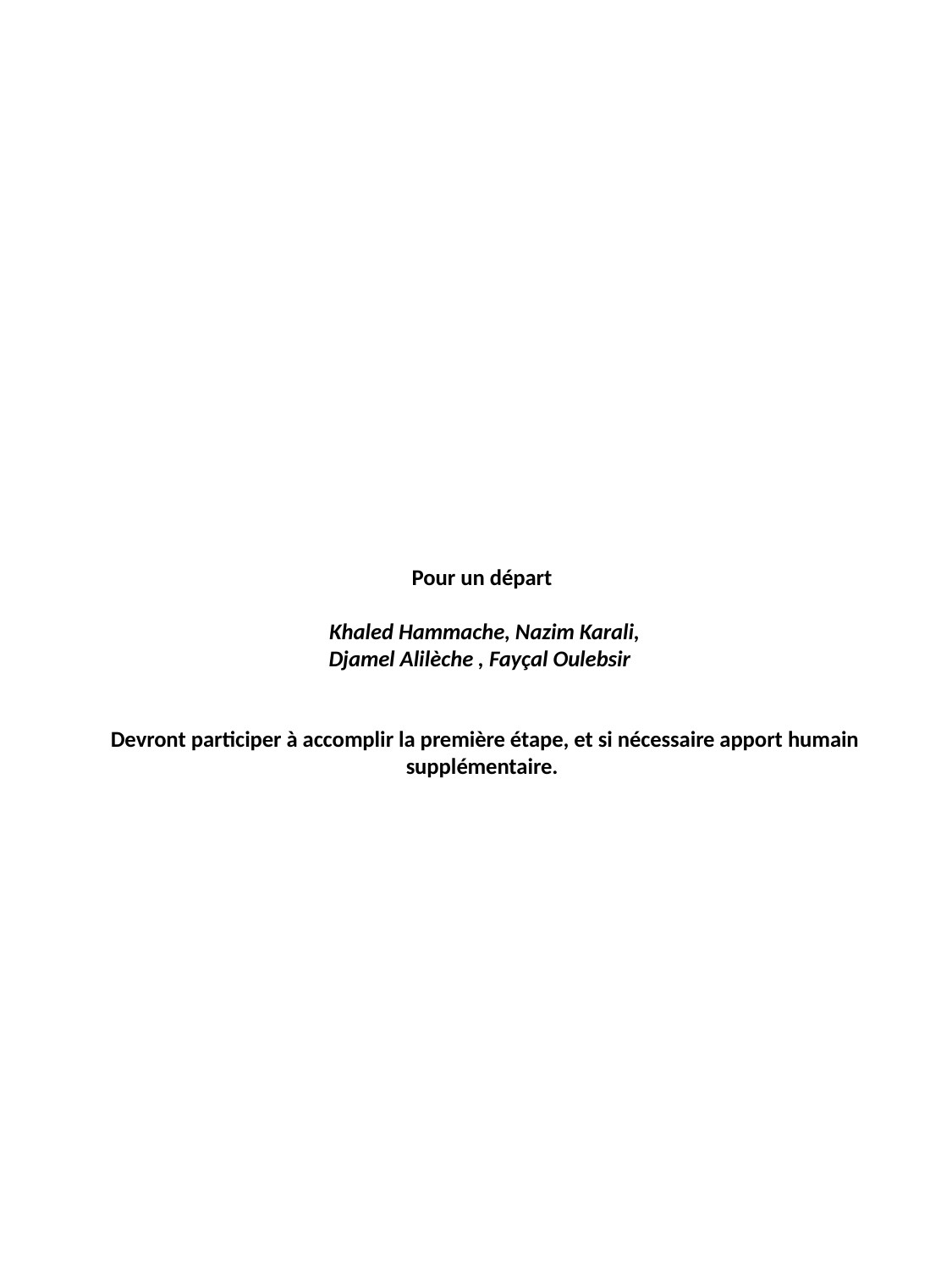

# Pour un départ Khaled Hammache, Nazim Karali, Djamel Alilèche , Fayçal Oulebsir Devront participer à accomplir la première étape, et si nécessaire apport humain supplémentaire.